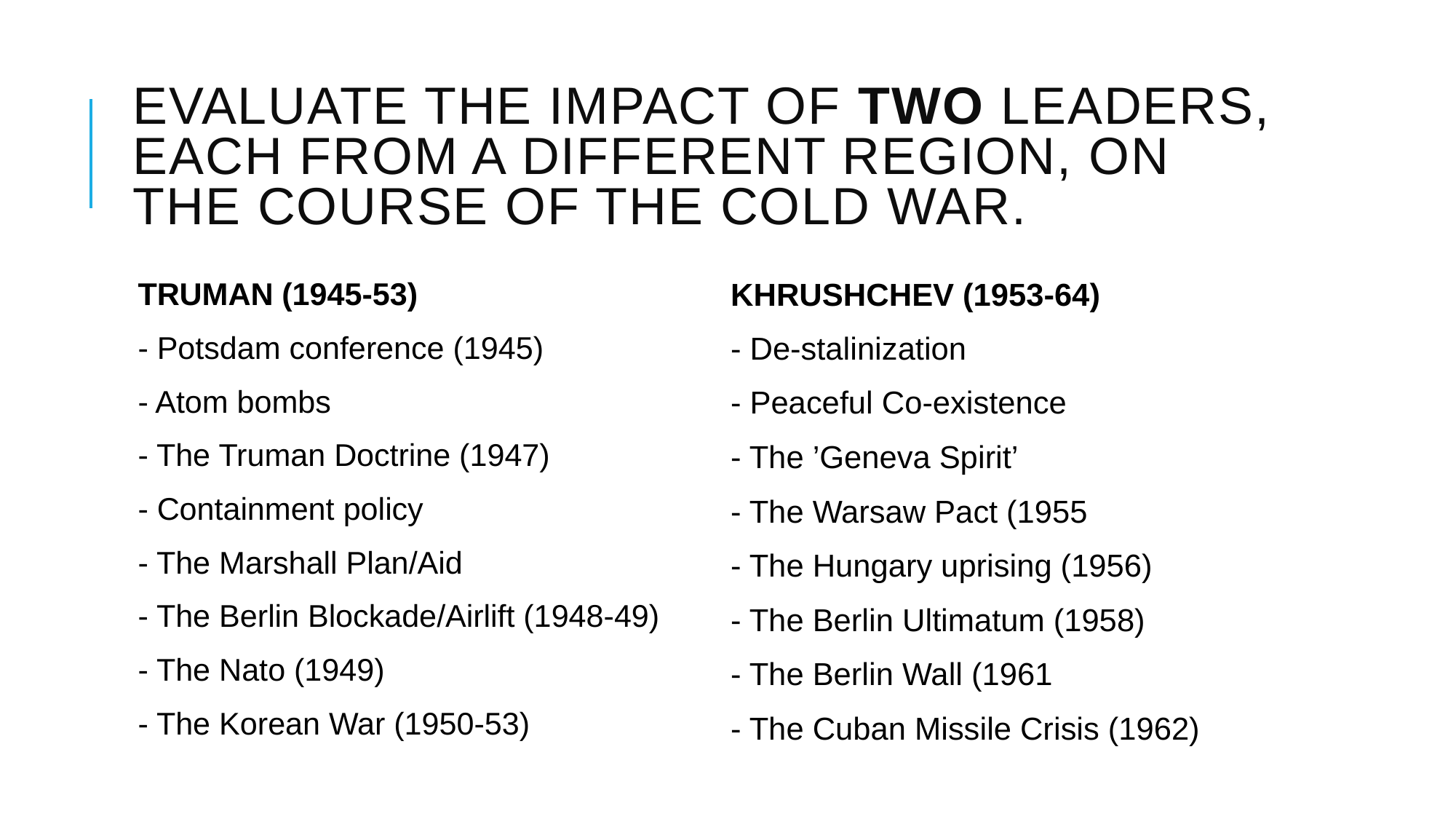

# Evaluate the impact of two leaders, each from a different region, on the course of the Cold War.
TRUMAN (1945-53)
- Potsdam conference (1945)
- Atom bombs
- The Truman Doctrine (1947)
- Containment policy
- The Marshall Plan/Aid
- The Berlin Blockade/Airlift (1948-49)
- The Nato (1949)
- The Korean War (1950-53)

KHRUSHCHEV (1953-64)
- De-stalinization
- Peaceful Co-existence
- The ’Geneva Spirit’
- The Warsaw Pact (1955
- The Hungary uprising (1956)
- The Berlin Ultimatum (1958)
- The Berlin Wall (1961
- The Cuban Missile Crisis (1962)